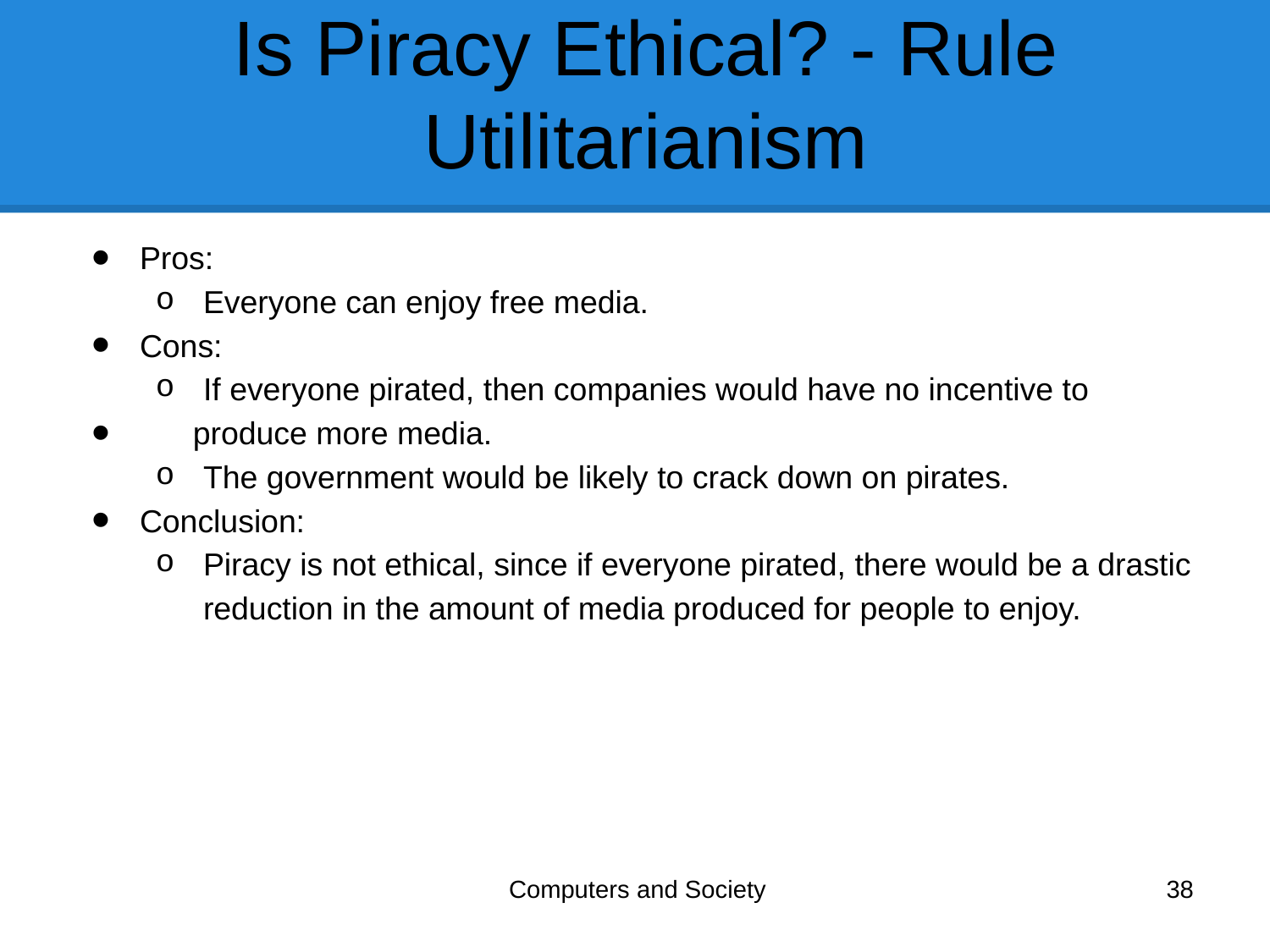

# Is Piracy Ethical? - Rule Utilitarianism
Pros:
Everyone can enjoy free media.
Cons:
If everyone pirated, then companies would have no incentive to
      produce more media.
The government would be likely to crack down on pirates.
Conclusion:
Piracy is not ethical, since if everyone pirated, there would be a drastic reduction in the amount of media produced for people to enjoy.

Computers and Society
38